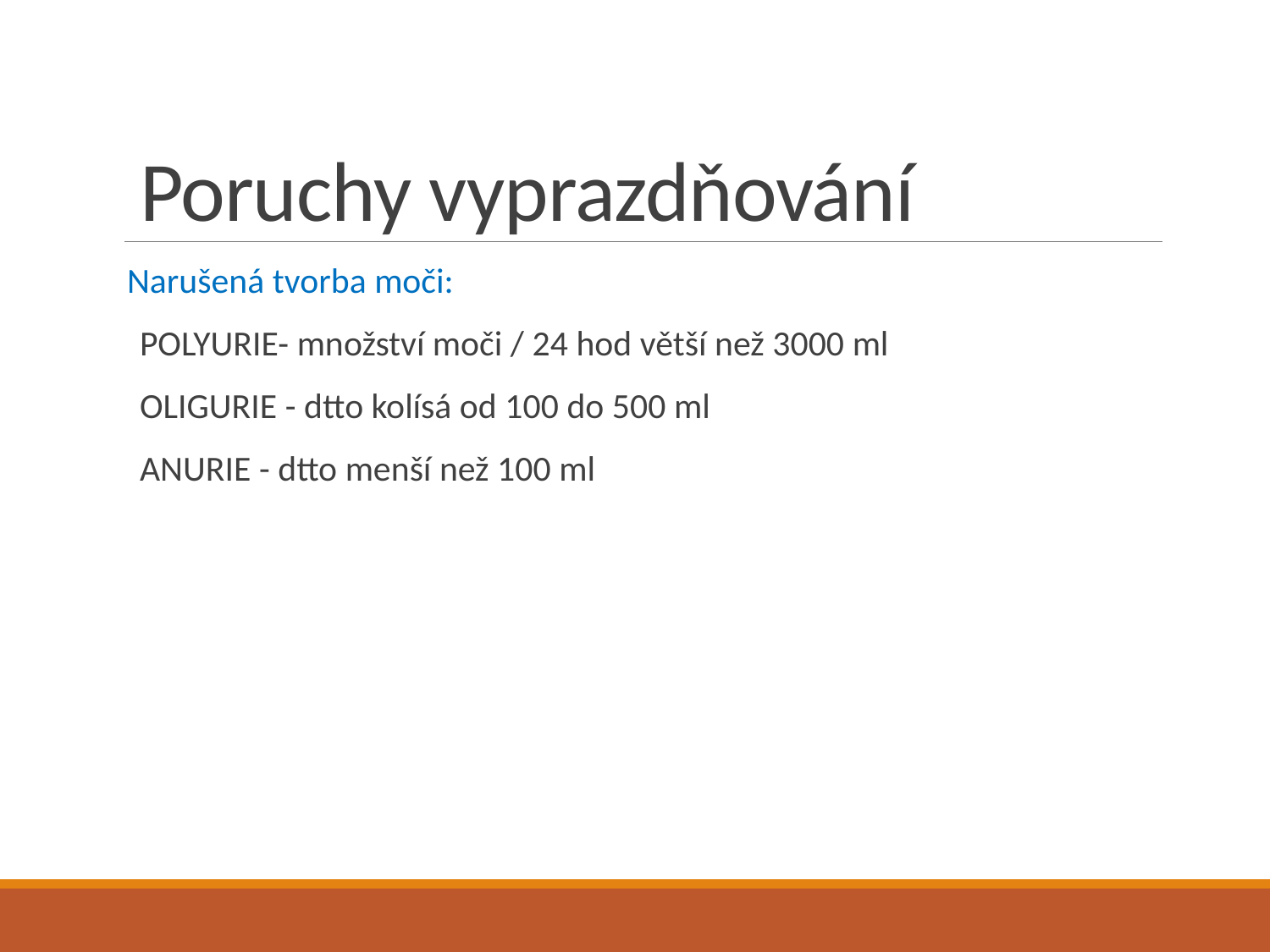

# Poruchy vyprazdňování
Narušená tvorba moči:
POLYURIE- množství moči / 24 hod větší než 3000 ml
OLIGURIE - dtto kolísá od 100 do 500 ml
ANURIE - dtto menší než 100 ml